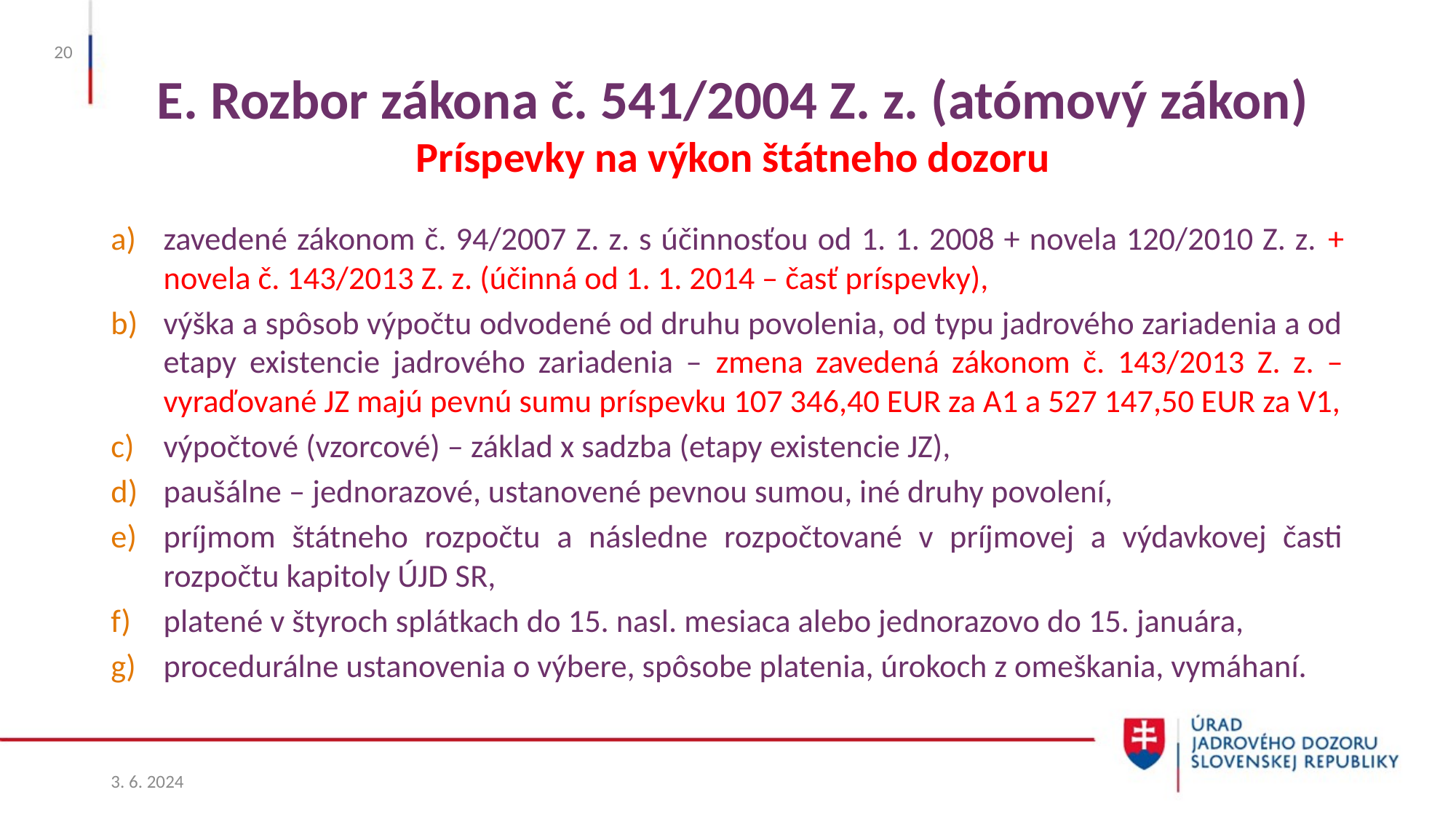

20
# E. Rozbor zákona č. 541/2004 Z. z. (atómový zákon) Príspevky na výkon štátneho dozoru
zavedené zákonom č. 94/2007 Z. z. s účinnosťou od 1. 1. 2008 + novela 120/2010 Z. z. + novela č. 143/2013 Z. z. (účinná od 1. 1. 2014 – časť príspevky),
výška a spôsob výpočtu odvodené od druhu povolenia, od typu jadrového zariadenia a od etapy existencie jadrového zariadenia – zmena zavedená zákonom č. 143/2013 Z. z. – vyraďované JZ majú pevnú sumu príspevku 107 346,40 EUR za A1 a 527 147,50 EUR za V1,
výpočtové (vzorcové) – základ x sadzba (etapy existencie JZ),
paušálne – jednorazové, ustanovené pevnou sumou, iné druhy povolení,
príjmom štátneho rozpočtu a následne rozpočtované v príjmovej a výdavkovej časti rozpočtu kapitoly ÚJD SR,
platené v štyroch splátkach do 15. nasl. mesiaca alebo jednorazovo do 15. januára,
procedurálne ustanovenia o výbere, spôsobe platenia, úrokoch z omeškania, vymáhaní.
3. 6. 2024